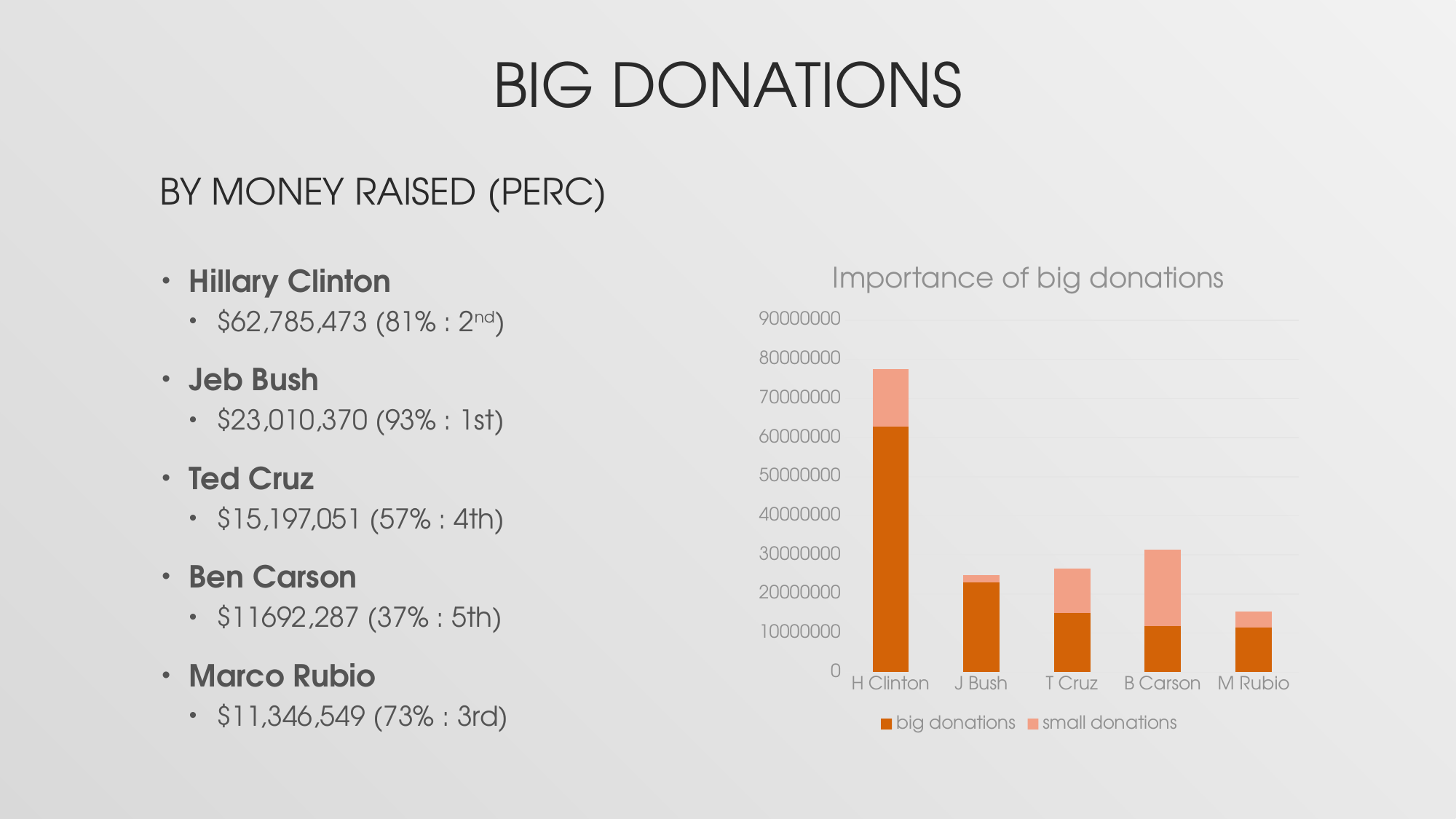

# Big donations
By money raised	(Perc)

### Chart: Importance of big donations

| Category | big donations | small donations |
|---|---|---|
| H Clinton | 62785473.0 | 14686131.0 |
| J Bush | 23010370.0 | 1804360.0 |
| T Cruz | 15197051.0 | 11370247.0 |
| B Carson | 11692287.0 | 19717222.0 |
| M Rubio | 11346549.0 | 4169089.0 |
Hillary Clinton
$62,785,473 (81% : 2nd)
Jeb Bush
$23,010,370 (93% : 1st)
Ted Cruz
$15,197,051 (57% : 4th)
Ben Carson
$11692,287 (37% : 5th)
Marco Rubio
$11,346,549 (73% : 3rd)